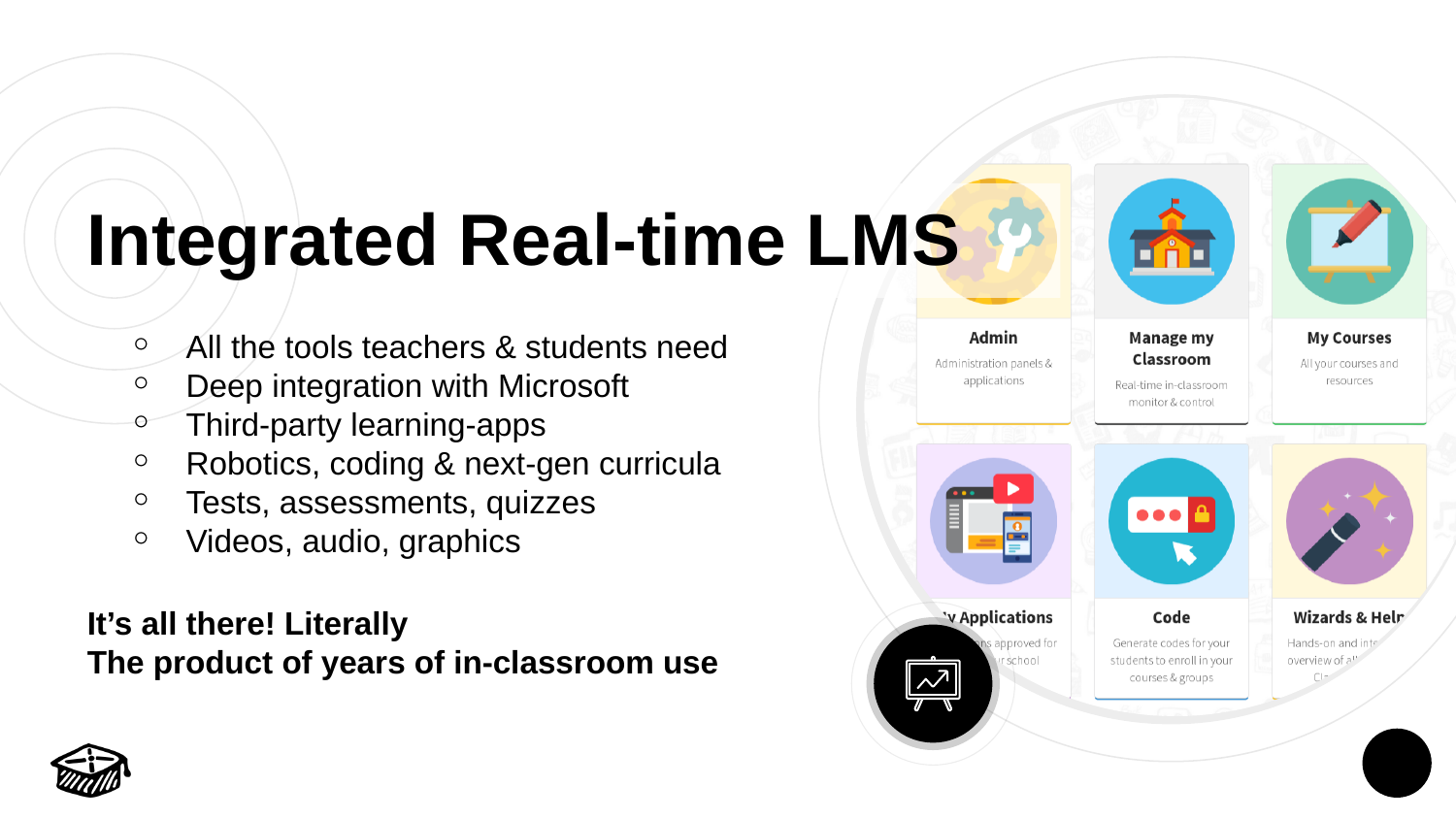

Integrated Real-time LMS
All the tools teachers & students need
Deep integration with Microsoft
Third-party learning-apps
Robotics, coding & next-gen curricula
Tests, assessments, quizzes
Videos, audio, graphics
It’s all there! Literally
The product of years of in-classroom use